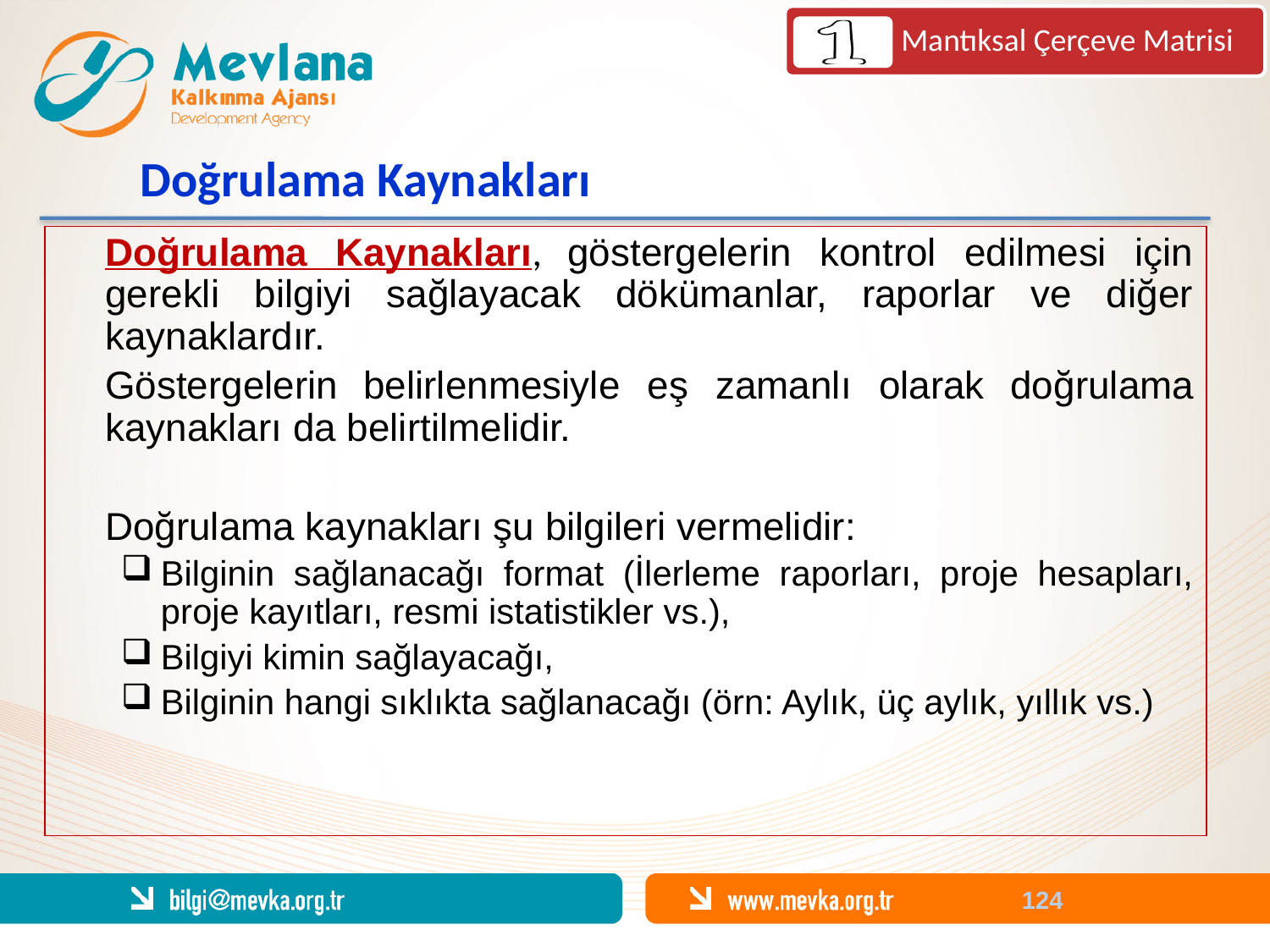

Mantıksal Çerçeve Matrisi

# Doğrulama Kaynakları
	Doğrulama Kaynakları, göstergelerin kontrol edilmesi için gerekli bilgiyi sağlayacak dökümanlar, raporlar ve diğer kaynaklardır.
	Göstergelerin belirlenmesiyle eş zamanlı olarak doğrulama kaynakları da belirtilmelidir.

	Doğrulama kaynakları şu bilgileri vermelidir:
Bilginin sağlanacağı format (İlerleme raporları, proje hesapları, proje kayıtları, resmi istatistikler vs.),
Bilgiyi kimin sağlayacağı,
Bilginin hangi sıklıkta sağlanacağı (örn: Aylık, üç aylık, yıllık vs.)
124